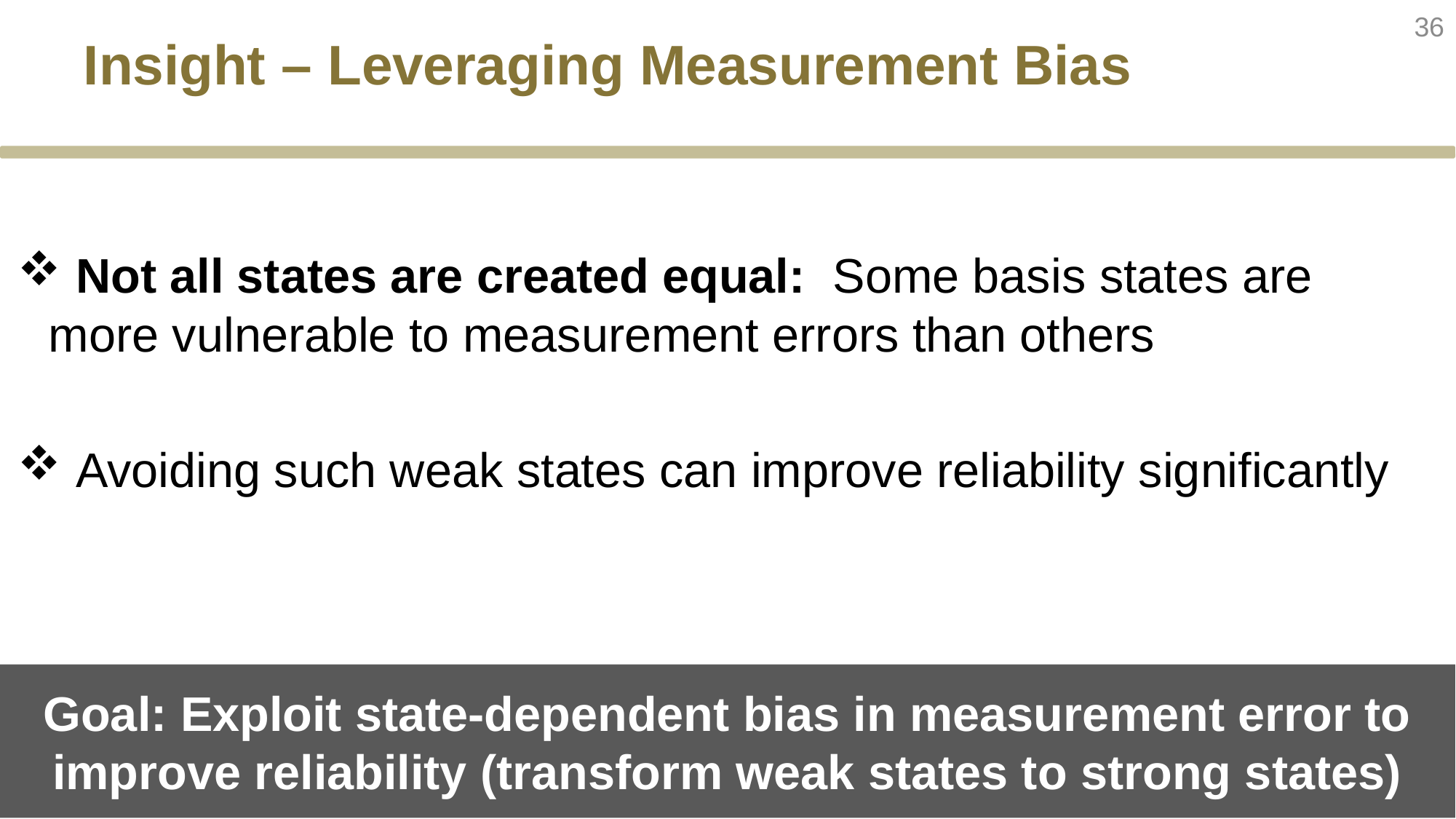

36
# Insight – Leveraging Measurement Bias

 Not all states are created equal:  Some basis states are more vulnerable to measurement errors than others

 Avoiding such weak states can improve reliability significantly

Goal: Exploit state-dependent bias in measurement error to improve reliability (transform weak states to strong states)